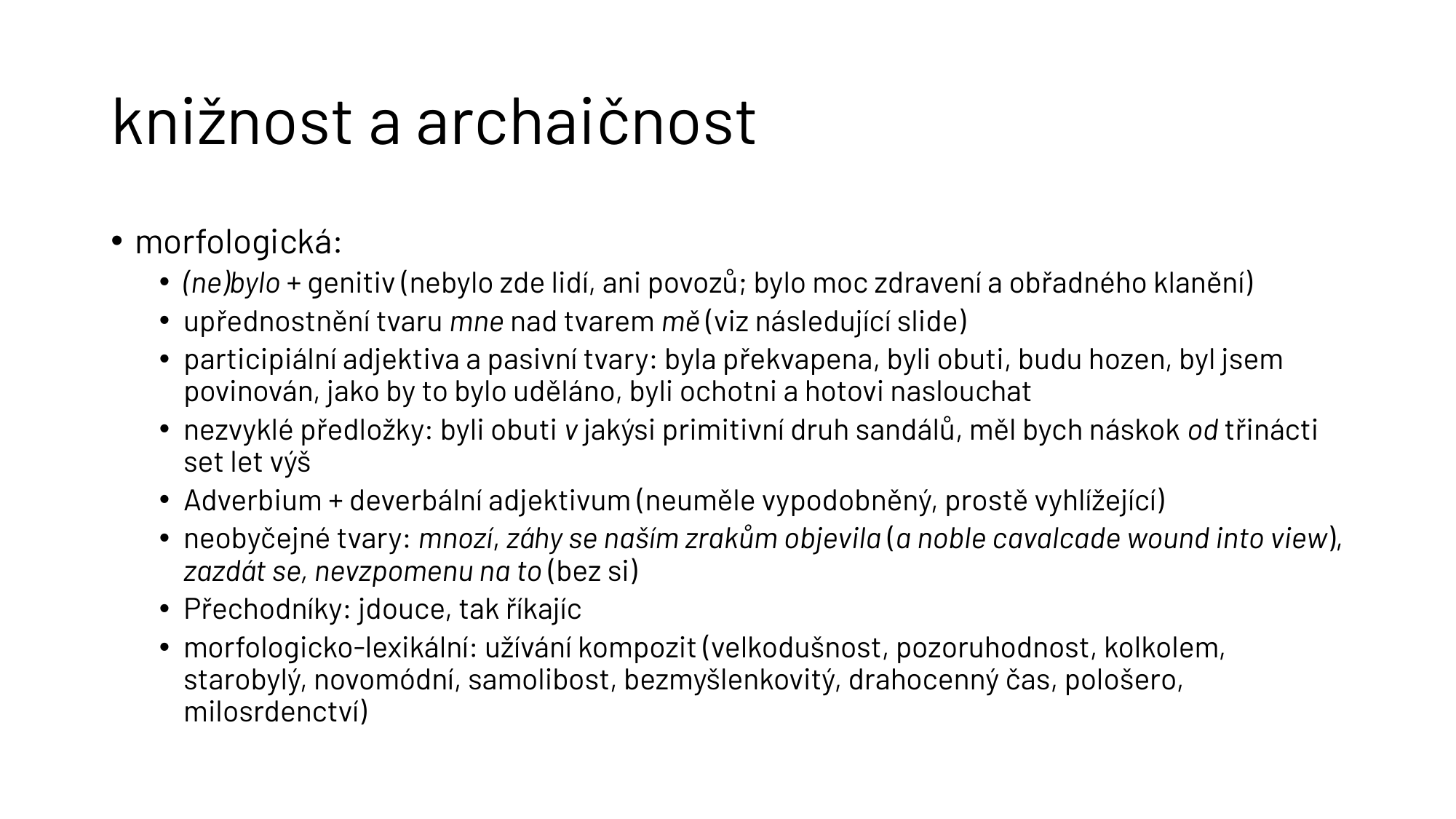

# knižnost a archaičnost
morfologická:
(ne)bylo + genitiv (nebylo zde lidí, ani povozů; bylo moc zdravení a obřadného klanění)
upřednostnění tvaru mne nad tvarem mě (viz následující slide)
participiální adjektiva a pasivní tvary: byla překvapena, byli obuti, budu hozen, byl jsem povinován, jako by to bylo uděláno, byli ochotni a hotovi naslouchat
nezvyklé předložky: byli obuti v jakýsi primitivní druh sandálů, měl bych náskok od třinácti set let výš
Adverbium + deverbální adjektivum (neuměle vypodobněný, prostě vyhlížející)
neobyčejné tvary: mnozí, záhy se naším zrakům objevila (a noble cavalcade wound into view), zazdát se, nevzpomenu na to (bez si)
Přechodníky: jdouce, tak říkajíc
morfologicko-lexikální: užívání kompozit (velkodušnost, pozoruhodnost, kolkolem, starobylý, novomódní, samolibost, bezmyšlenkovitý, drahocenný čas, pološero, milosrdenctví)